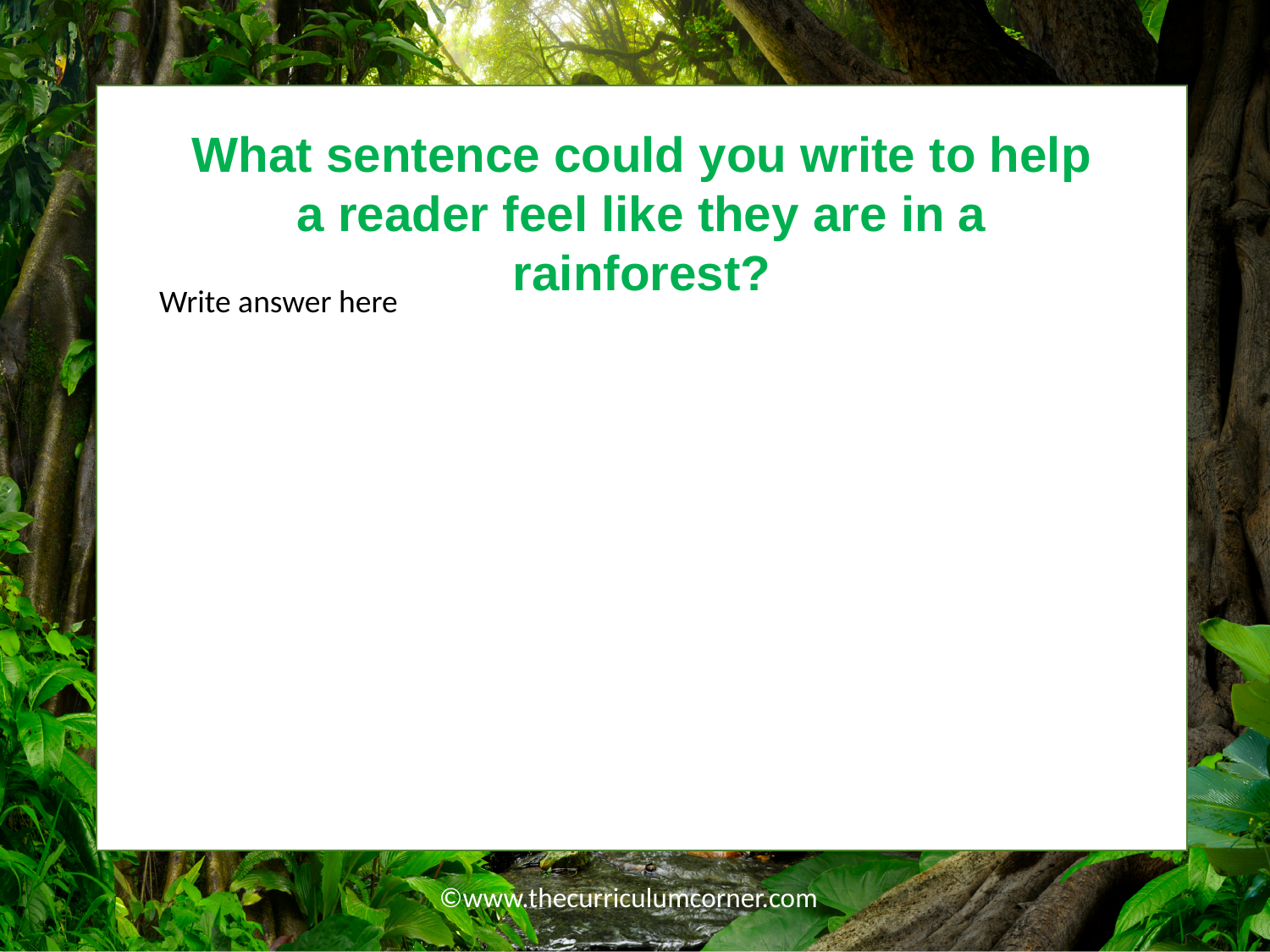

What sentence could you write to help a reader feel like they are in a rainforest?
Write answer here

©www.thecurriculumcorner.com